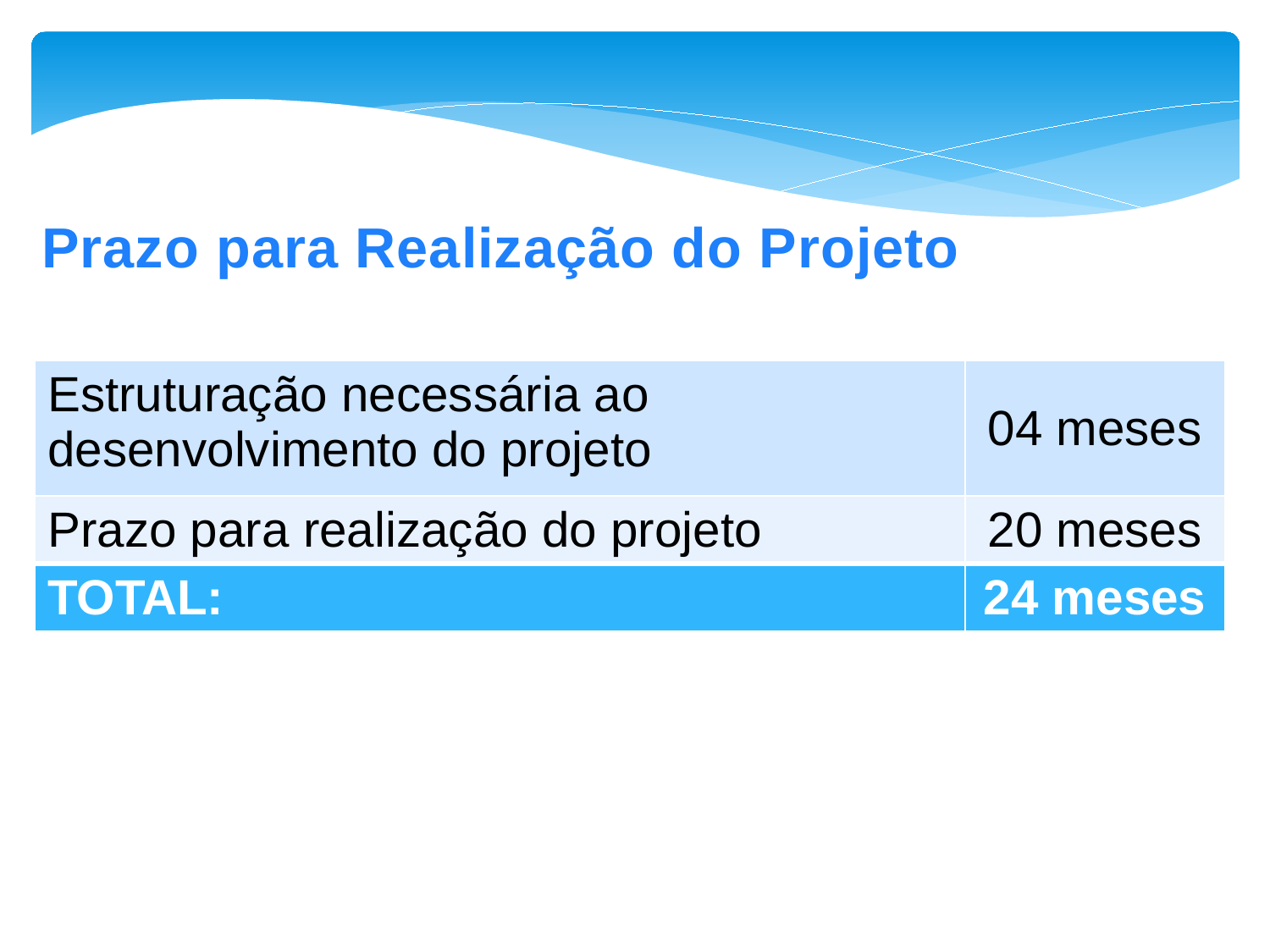

Prazo para Realização do Projeto
| Estruturação necessária ao desenvolvimento do projeto | 04 meses |
| --- | --- |
| Prazo para realização do projeto | 20 meses |
| TOTAL: | 24 meses |